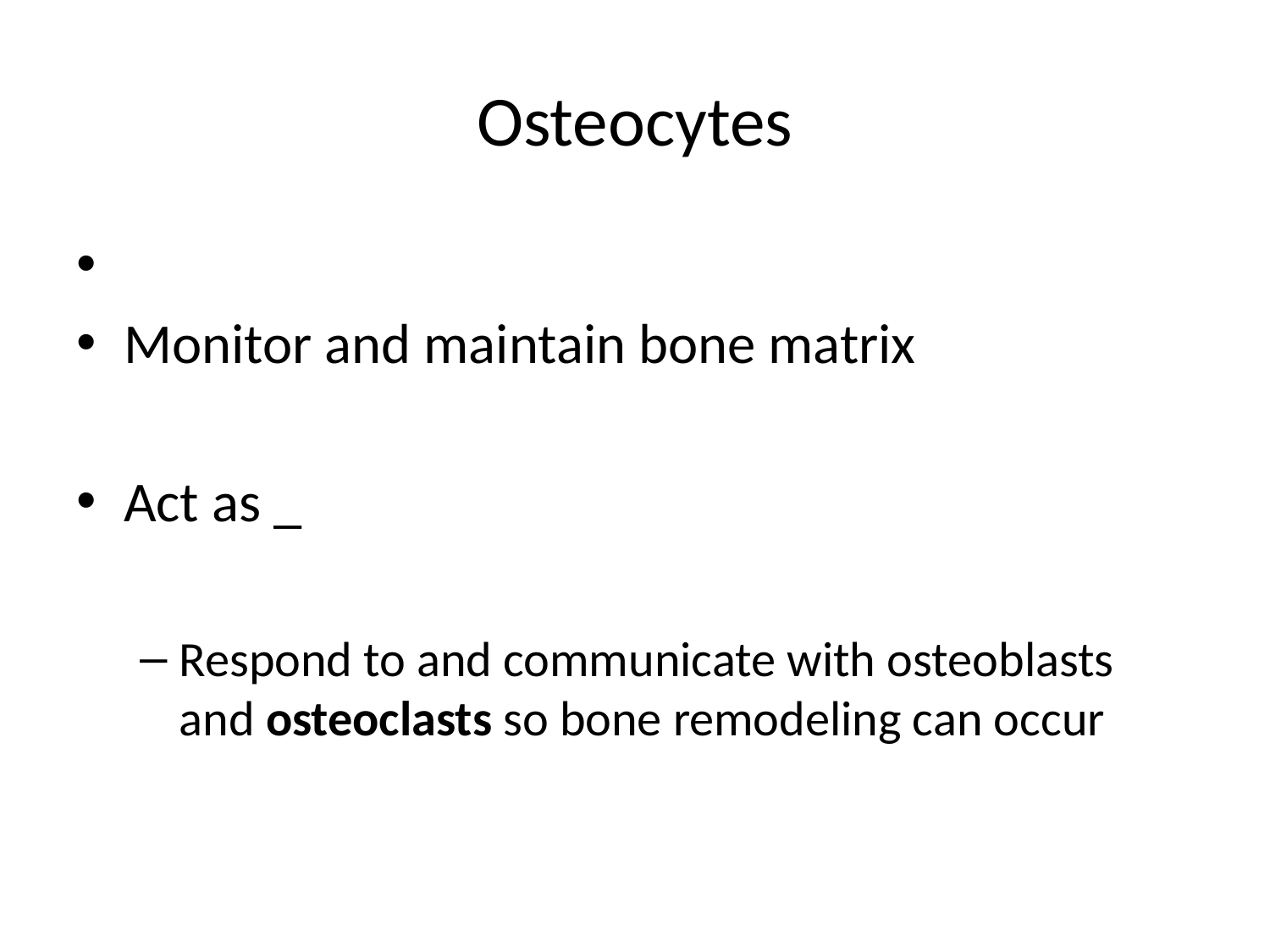

# Osteocytes

Monitor and maintain bone matrix

Act as _

Respond to and communicate with osteoblasts and osteoclasts so bone remodeling can occur